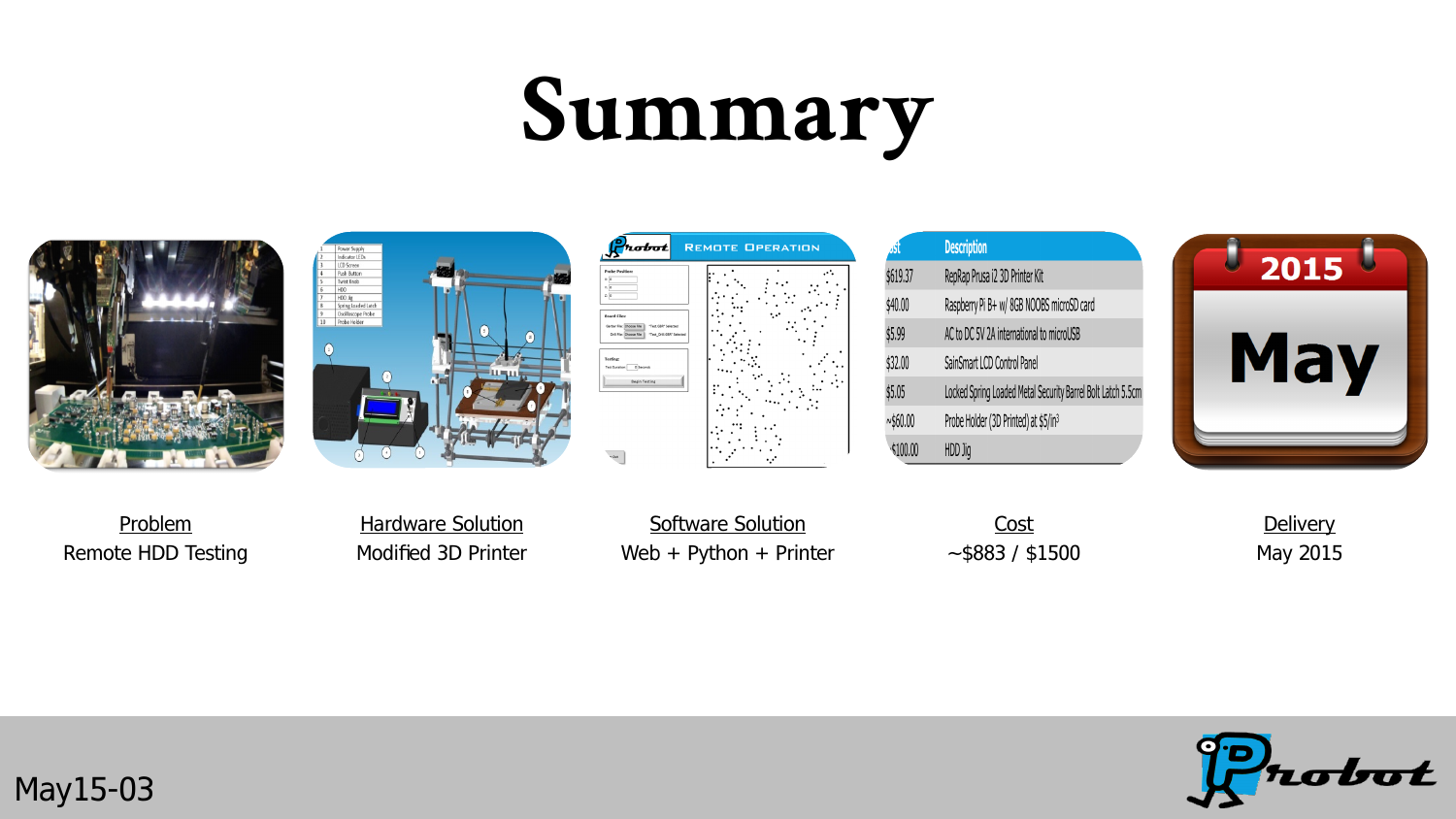

# Summary
Problem
Remote HDD Testing
Hardware Solution
Modified 3D Printer
Software Solution
Web + Python + Printer
Cost
~$883 / $1500
Delivery
May 2015